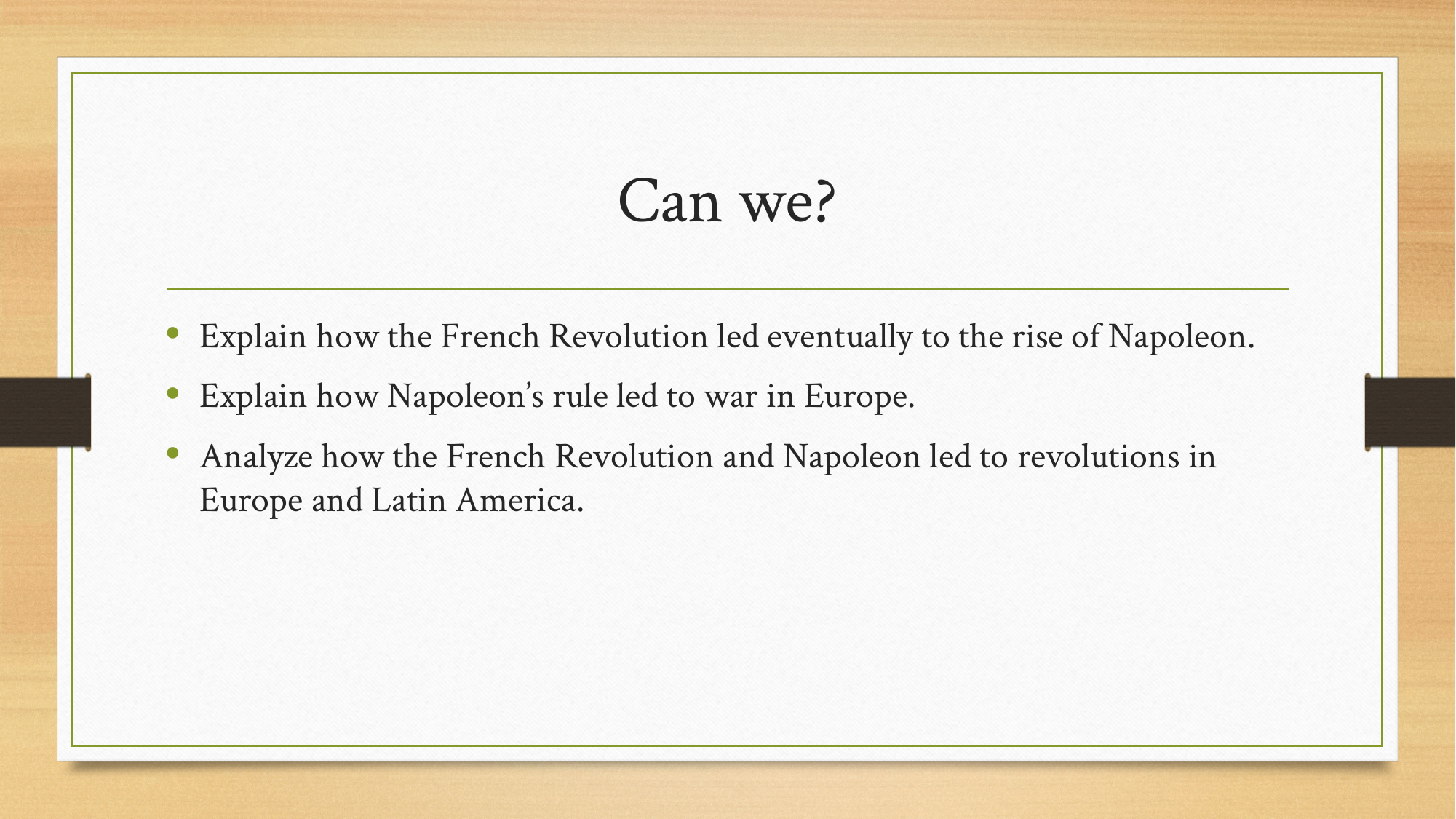

# Can we?
Explain how the French Revolution led eventually to the rise of Napoleon.
Explain how Napoleon’s rule led to war in Europe.
Analyze how the French Revolution and Napoleon led to revolutions in Europe and Latin America.